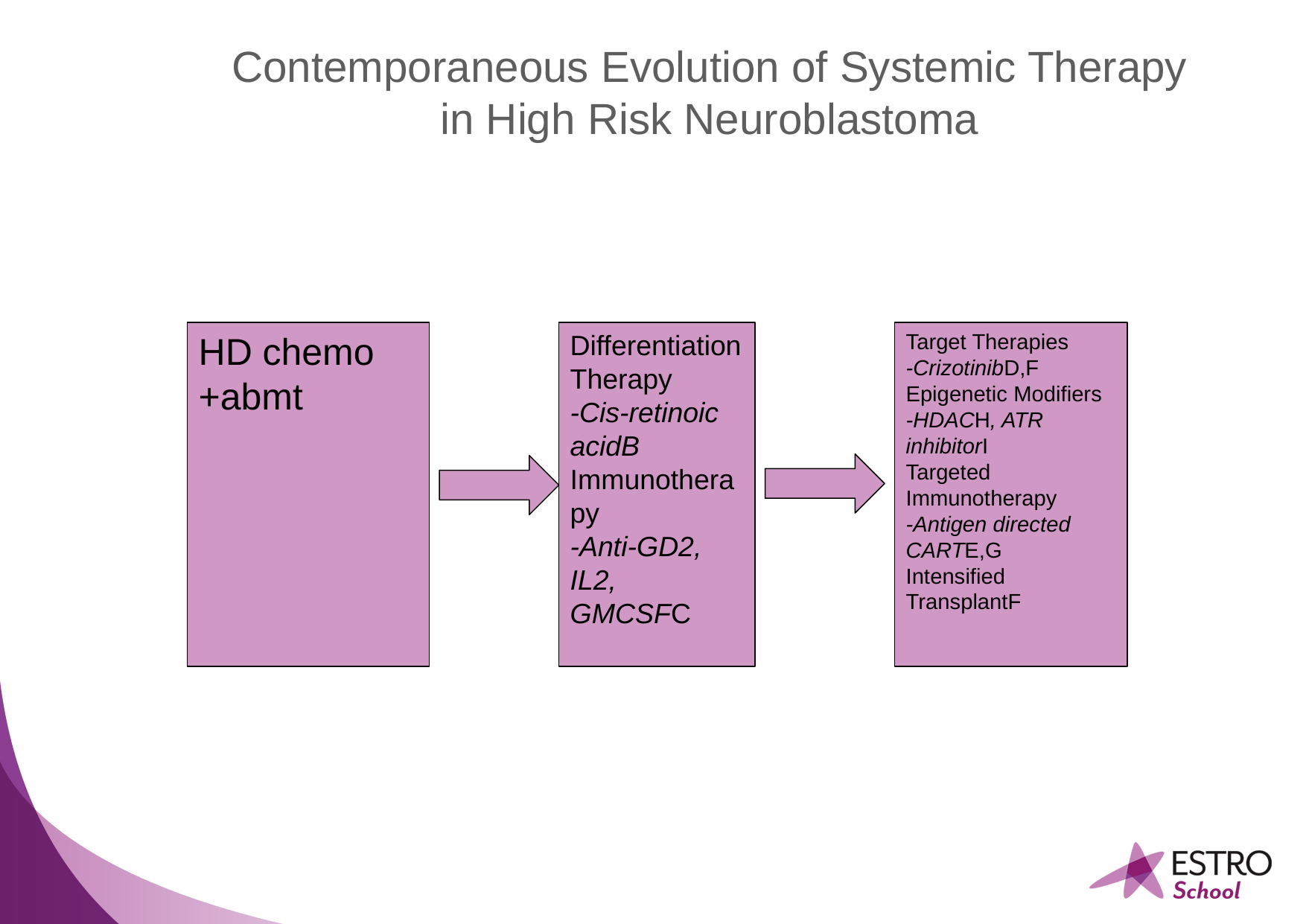

# Contemporaneous Evolution of Systemic Therapy in High Risk Neuroblastoma

HD chemo +abmt
Differentiation Therapy
-Cis-retinoic acidB
Immunotherapy
-Anti-GD2, IL2, GMCSFC
Target Therapies
-CrizotinibD,F
Epigenetic Modifiers
-HDACH, ATR inhibitorI
Targeted
Immunotherapy
-Antigen directed CARTE,G
Intensified TransplantF